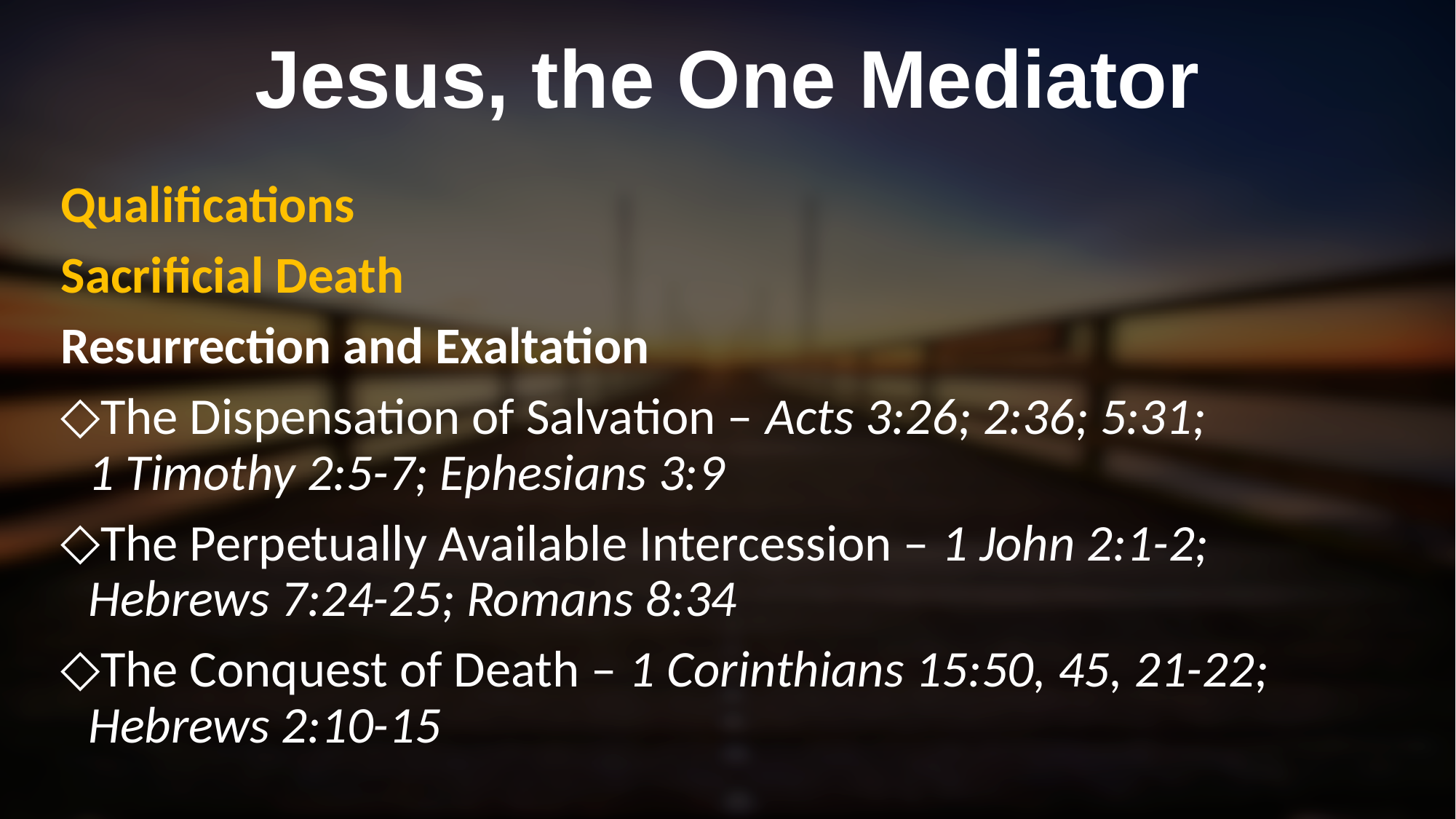

# Jesus, the One Mediator
Qualifications
Sacrificial Death
Resurrection and Exaltation
The Dispensation of Salvation – Acts 3:26; 2:36; 5:31;              1 Timothy 2:5-7; Ephesians 3:9
The Perpetually Available Intercession – 1 John 2:1-2; Hebrews 7:24-25; Romans 8:34
The Conquest of Death – 1 Corinthians 15:50, 45, 21-22; Hebrews 2:10-15